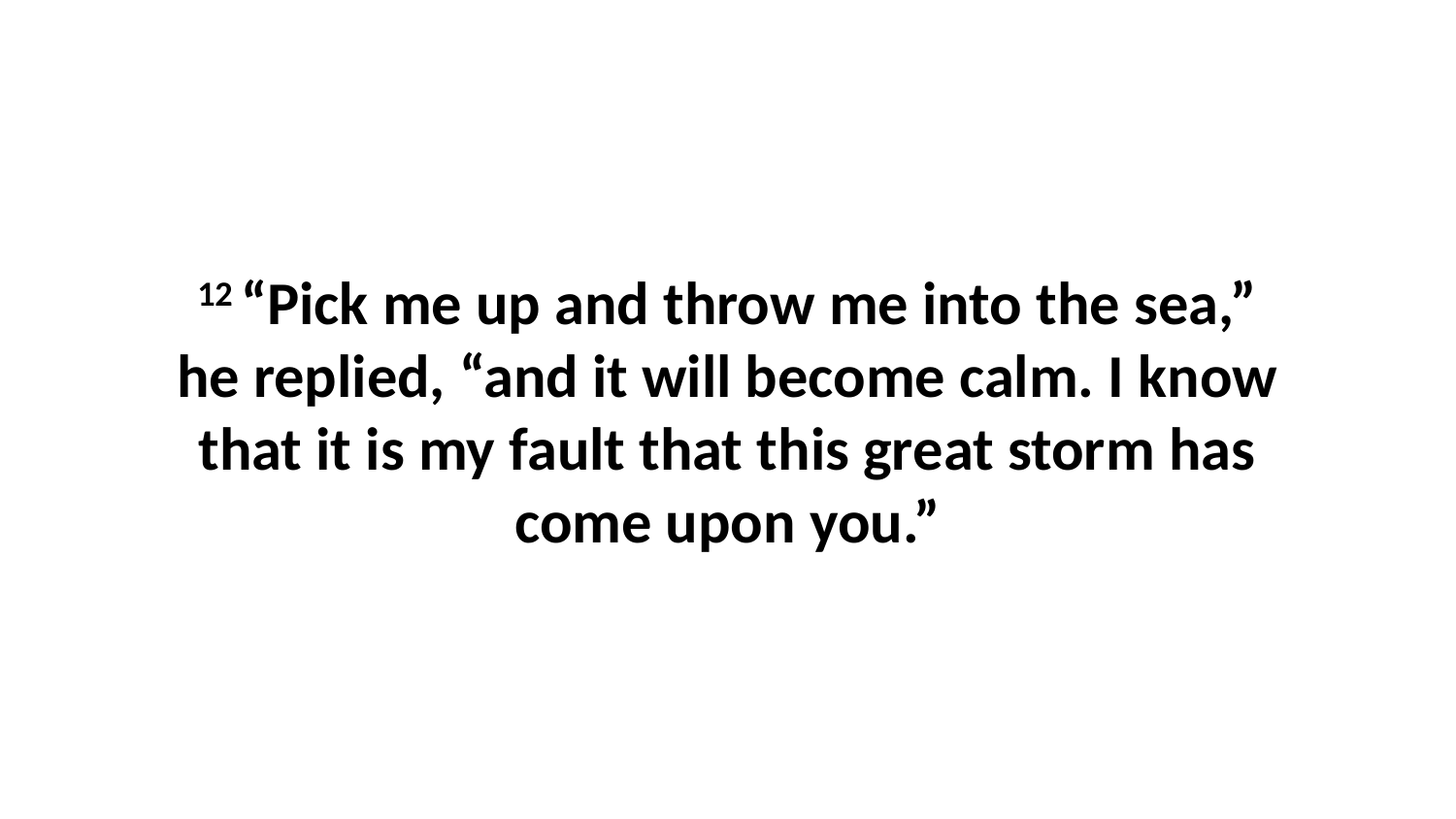

12 “Pick me up and throw me into the sea,” he replied, “and it will become calm. I know that it is my fault that this great storm has come upon you.”